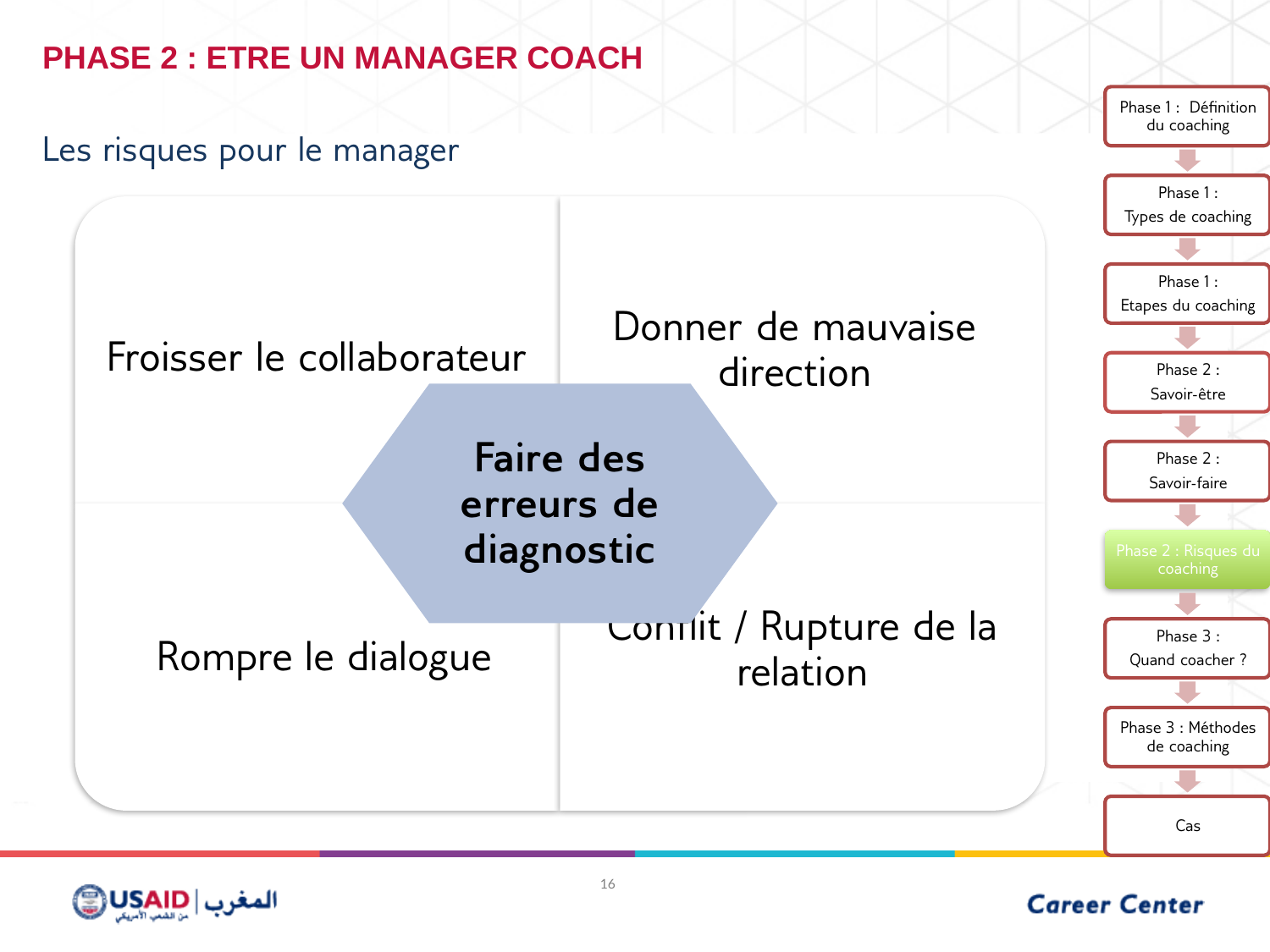

PHASE 2 : ETRE UN MANAGER COACH
Phase 1 :  Définition du coaching

Phase 1 :
Types de coaching

Phase 1 :
Etapes du coaching

Phase 2 :
Savoir-être

Phase 2 :
Savoir-faire

Phase 2 : Risques du coaching

Phase 3 :
Quand coacher ?

Phase 3 : Méthodes de coaching

Cas
# Les risques pour le manager
Froisser le collaborateur
Donner de mauvaise direction
Rompre le dialogue
Conflit / Rupture de la relation
Faire des erreurs de diagnostic
16